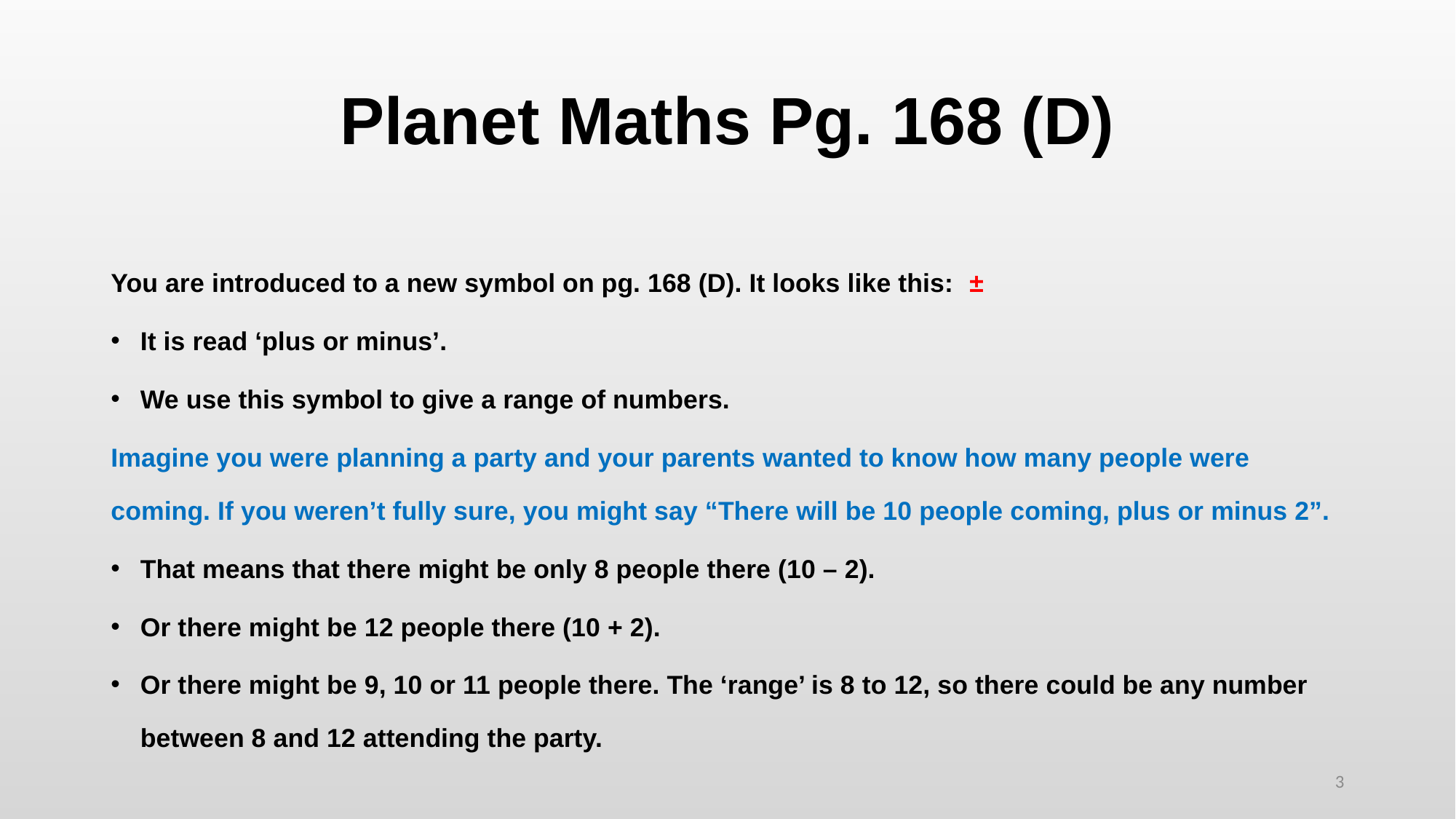

# Planet Maths Pg. 168 (D)
You are introduced to a new symbol on pg. 168 (D). It looks like this:  ±
It is read ‘plus or minus’.
We use this symbol to give a range of numbers.
Imagine you were planning a party and your parents wanted to know how many people were coming. If you weren’t fully sure, you might say “There will be 10 people coming, plus or minus 2”.
That means that there might be only 8 people there (10 – 2).
Or there might be 12 people there (10 + 2).
Or there might be 9, 10 or 11 people there. The ‘range’ is 8 to 12, so there could be any number between 8 and 12 attending the party.

3